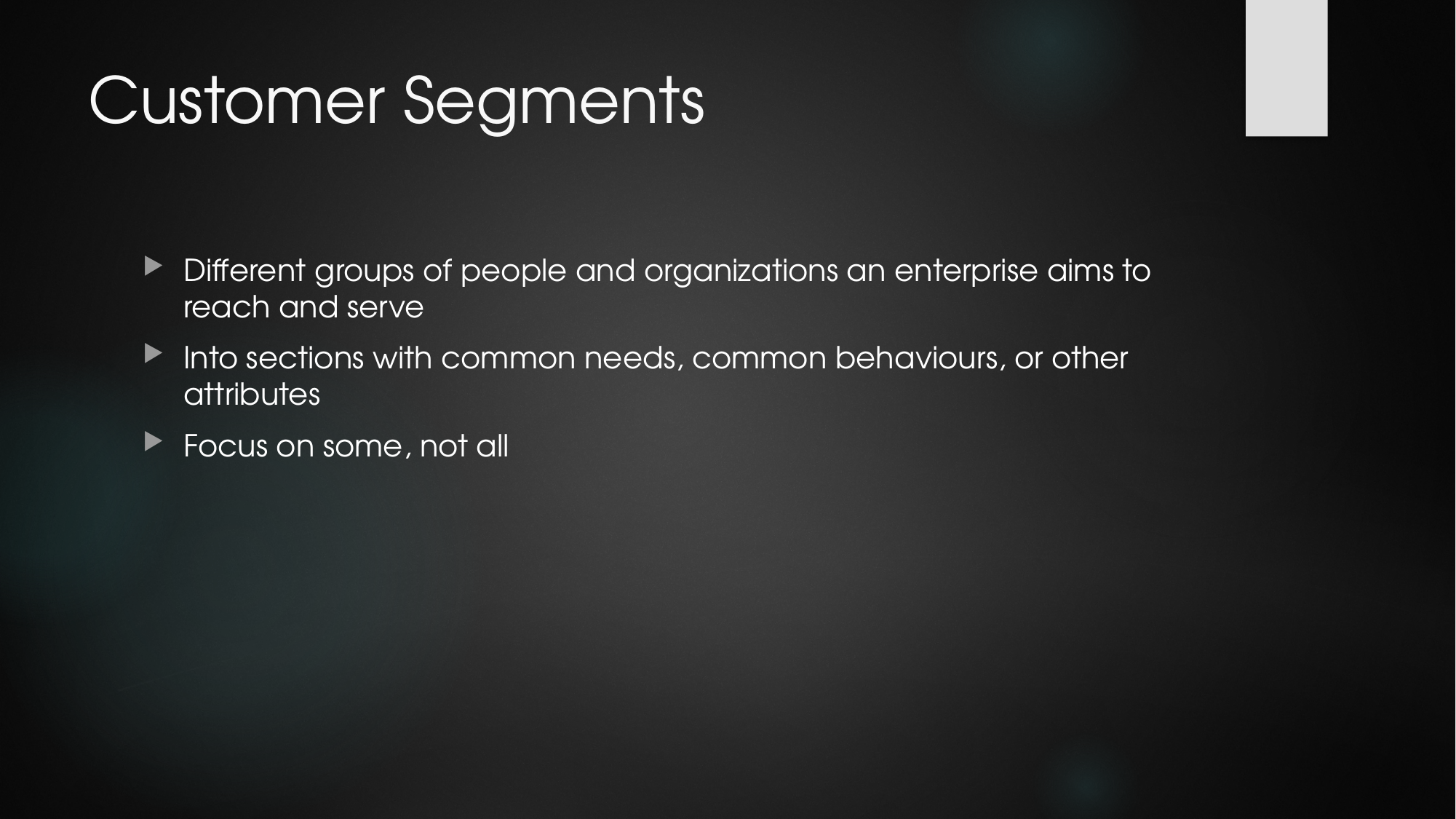

# Customer Segments
Different groups of people and organizations an enterprise aims to reach and serve
Into sections with common needs, common behaviours, or other attributes
Focus on some, not all